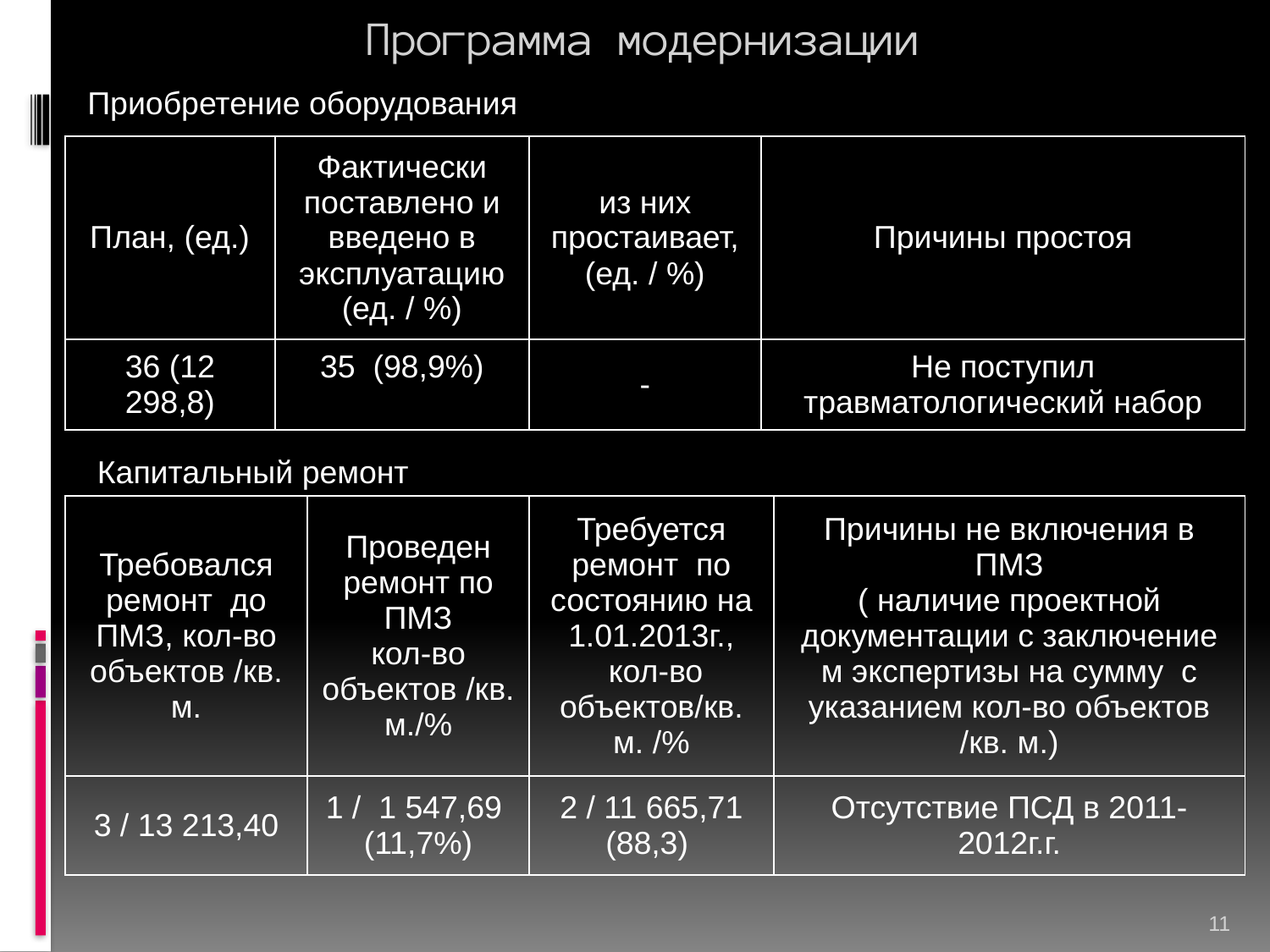

Программа модернизации
Приобретение оборудования
| План, (ед.) | Фактически поставлено и введено в эксплуатацию (ед. / %) | из них простаивает, (ед. / %) | Причины простоя |
| --- | --- | --- | --- |
| 36 (12 298,8) | 35 (98,9%) | - | Не поступил травматологический набор |
Капитальный ремонт

| Требовался ремонт до ПМЗ, кол-во объектов /кв. м. | Проведен ремонт по ПМЗ кол-во объектов /кв. м./% | Требуется ремонт по состоянию на 1.01.2013г., кол-во объектов/кв. м. /% | Причины не включения в ПМЗ ( наличие проектной документации с заключение м экспертизы на сумму с указанием кол-во объектов /кв. м.) |
| --- | --- | --- | --- |
| 3 / 13 213,40 | 1 / 1 547,69 (11,7%) | 2 / 11 665,71 (88,3) | Отсутствие ПСД в 2011-2012г.г. |

11